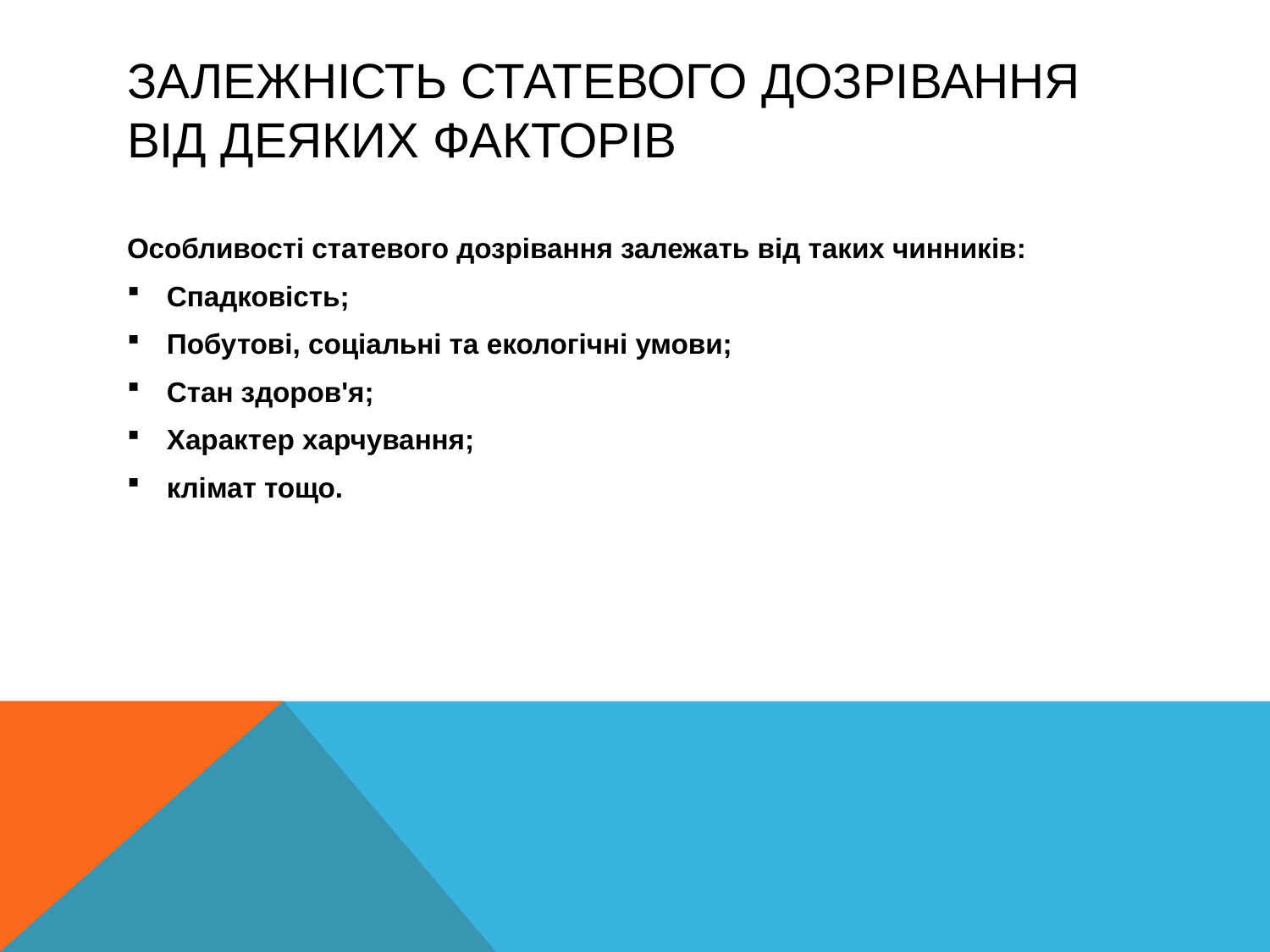

# Залежність статевого дозрівання від деяких факторів

Особливості статевого дозрівання залежать від таких чинників:
Спадковість;
Побутові, соціальні та екологічні умови;
Стан здоров'я;
Характер харчування;
клімат тощо.